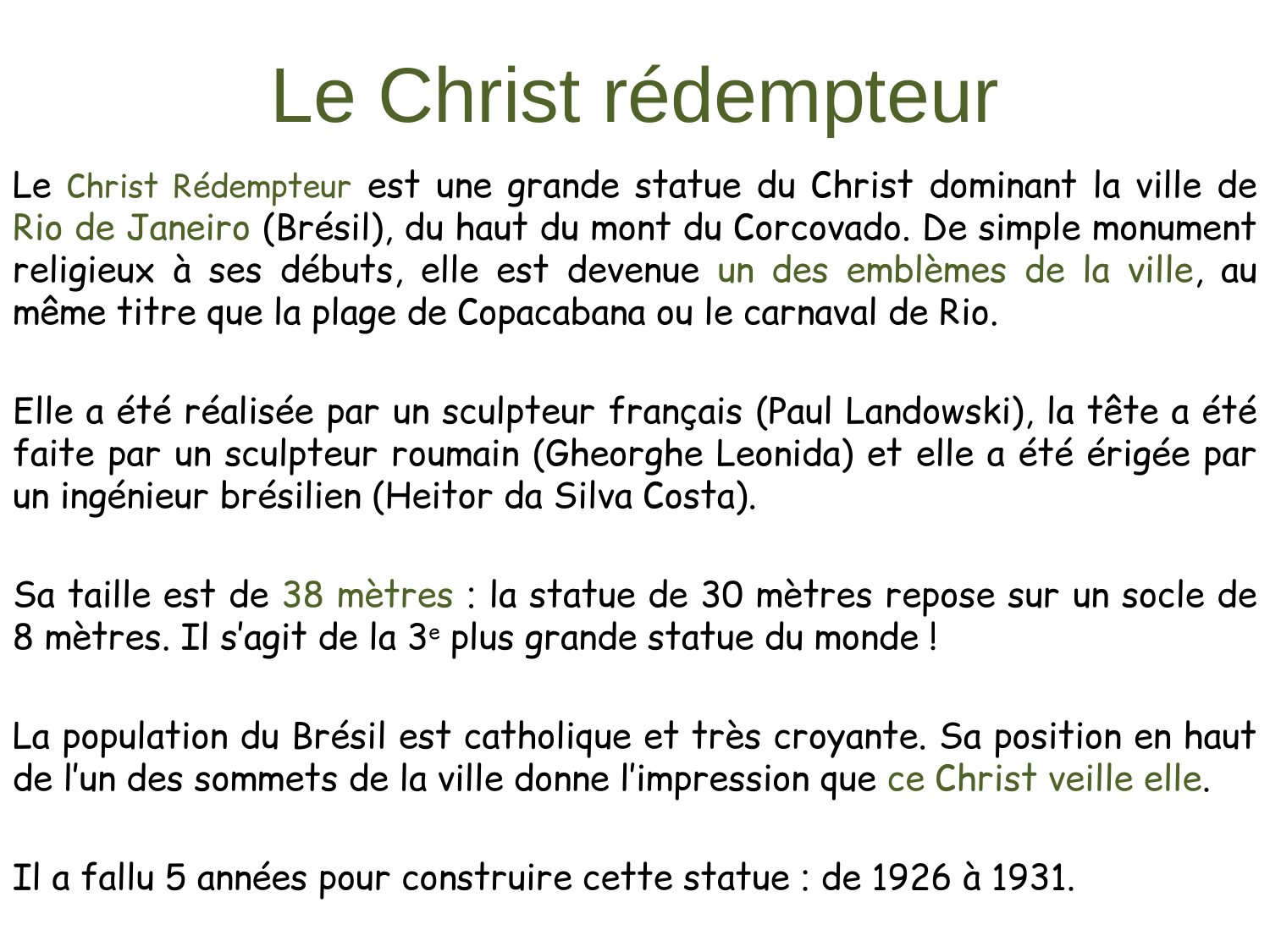

Le Christ rédempteur
Le Christ Rédempteur est une grande statue du Christ dominant la ville de Rio de Janeiro (Brésil), du haut du mont du Corcovado. De simple monument religieux à ses débuts, elle est devenue un des emblèmes de la ville, au même titre que la plage de Copacabana ou le carnaval de Rio.

Elle a été réalisée par un sculpteur français (Paul Landowski), la tête a été faite par un sculpteur roumain (Gheorghe Leonida) et elle a été érigée par un ingénieur brésilien (Heitor da Silva Costa).

Sa taille est de 38 mètres : la statue de 30 mètres repose sur un socle de 8 mètres. Il s’agit de la 3e plus grande statue du monde !

La population du Brésil est catholique et très croyante. Sa position en haut de l’un des sommets de la ville donne l’impression que ce Christ veille elle.

Il a fallu 5 années pour construire cette statue : de 1926 à 1931.